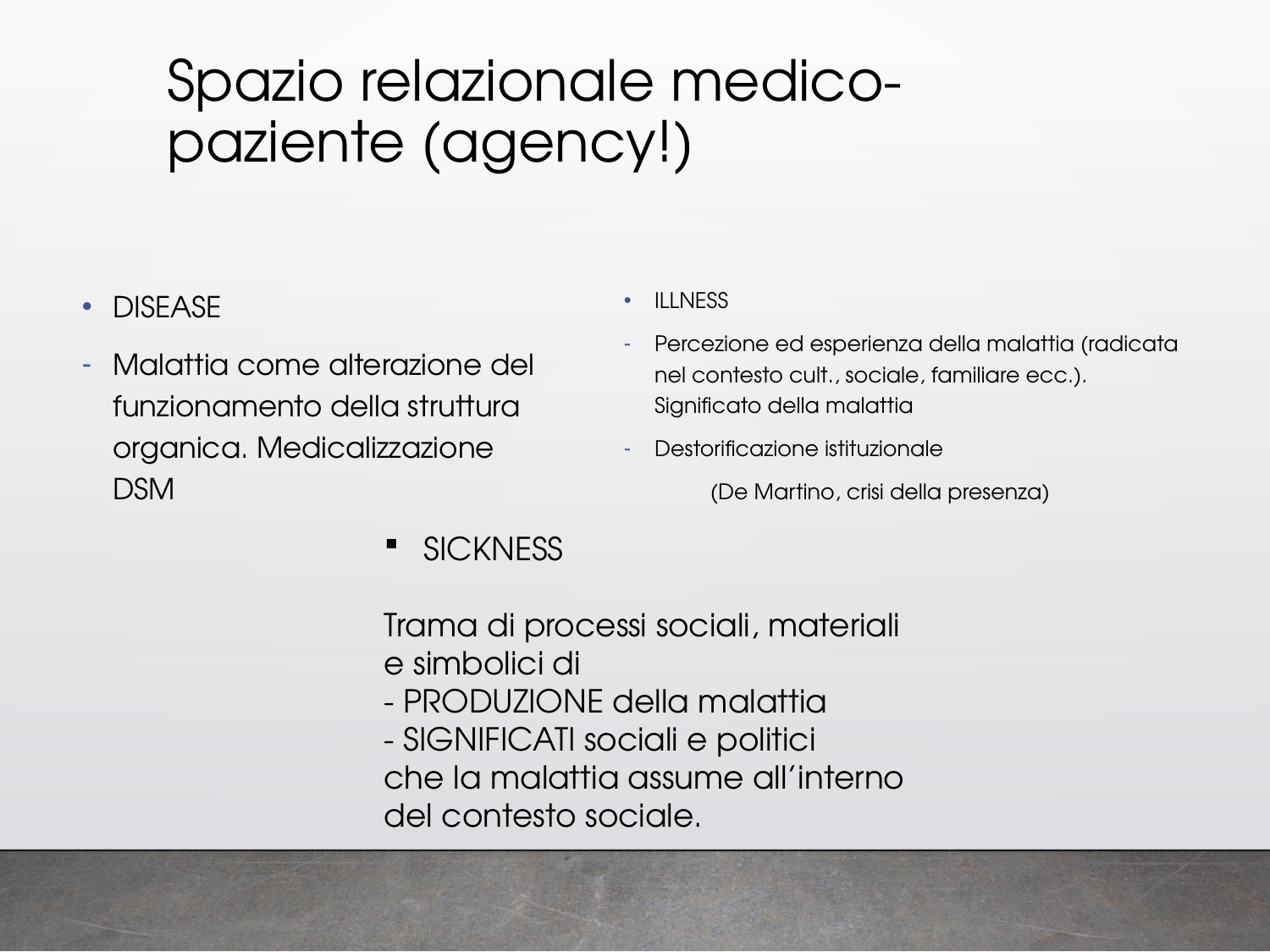

# Spazio relazionale medico-paziente (agency!)
DISEASE
Malattia come alterazione del funzionamento della struttura organica. Medicalizzazione DSM

ILLNESS
Percezione ed esperienza della malattia (radicata nel contesto cult., sociale, familiare ecc.). Significato della malattia
Destorificazione istituzionale
	(De Martino, crisi della presenza)
SICKNESS

Trama di processi sociali, materiali e simbolici di
- PRODUZIONE della malattia
- SIGNIFICATI sociali e politici
che la malattia assume all’interno del contesto sociale.